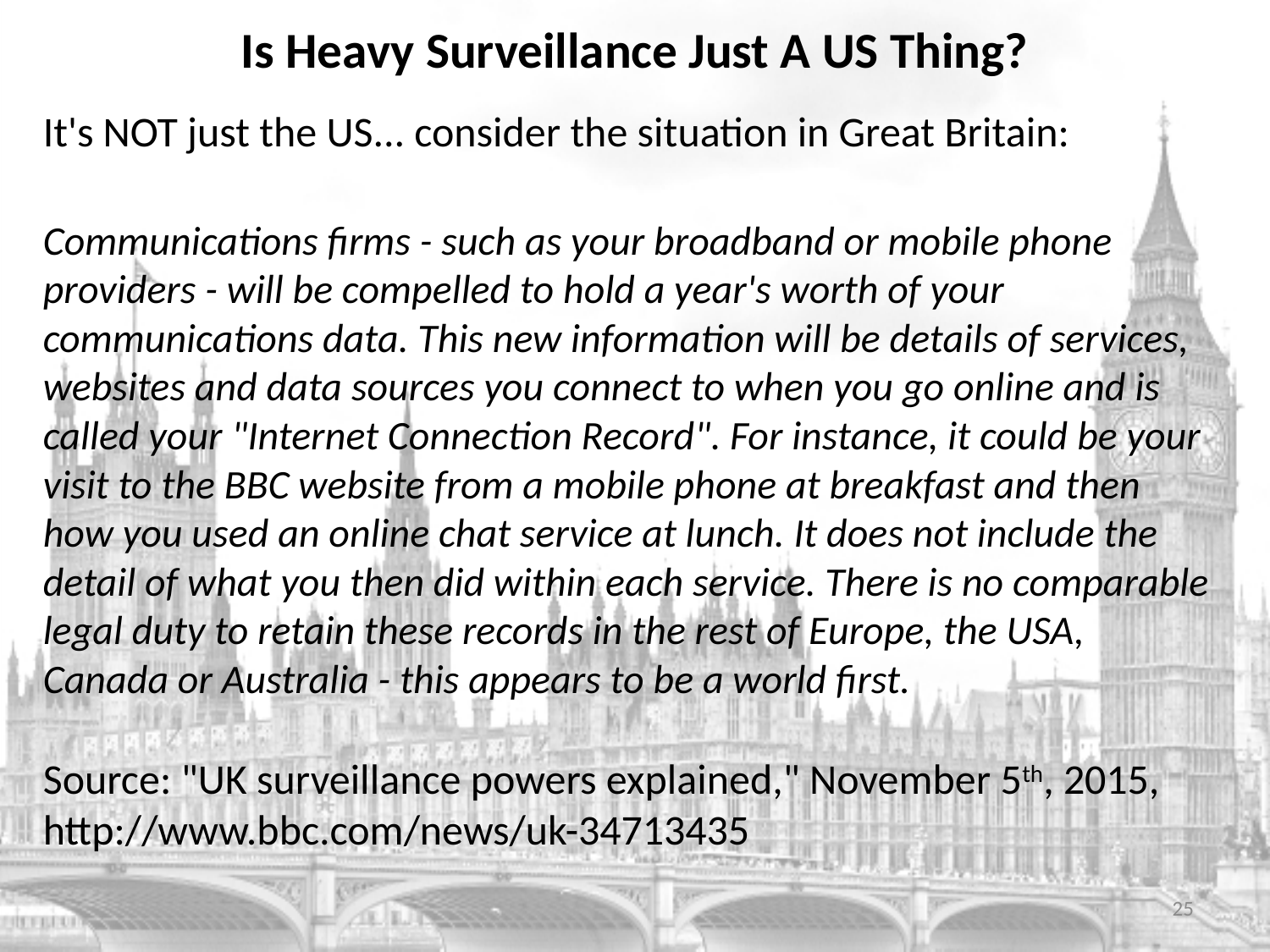

# Is Heavy Surveillance Just A US Thing?
It's NOT just the US... consider the situation in Great Britain:
Communications firms - such as your broadband or mobile phone providers - will be compelled to hold a year's worth of your communications data. This new information will be details of services, websites and data sources you connect to when you go online and is called your "Internet Connection Record". For instance, it could be your visit to the BBC website from a mobile phone at breakfast and then how you used an online chat service at lunch. It does not include the detail of what you then did within each service. There is no comparable legal duty to retain these records in the rest of Europe, the USA, Canada or Australia - this appears to be a world first.
Source: "UK surveillance powers explained," November 5th, 2015,
http://www.bbc.com/news/uk-34713435
25